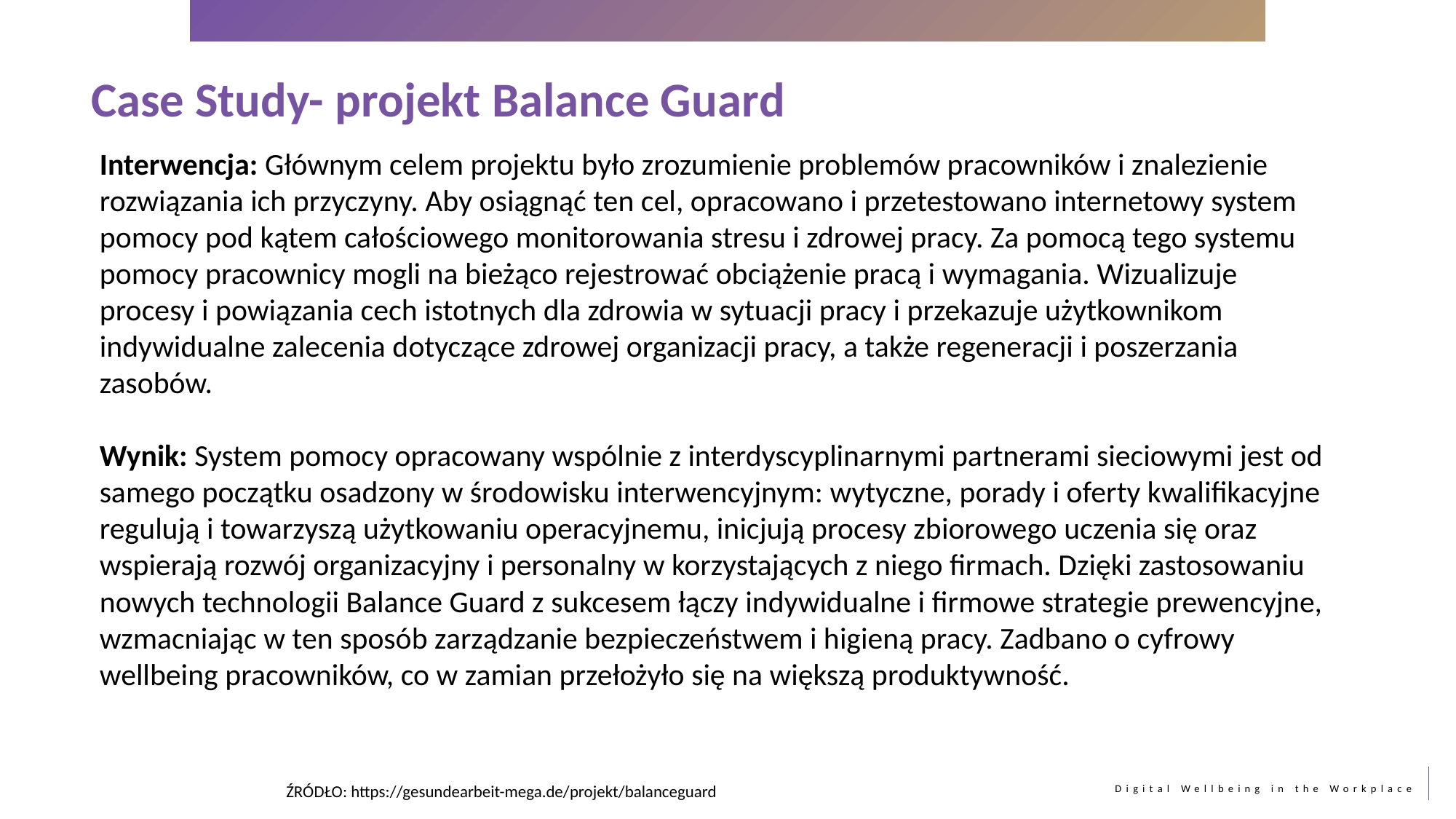

Case Study- projekt Balance Guard
Interwencja: Głównym celem projektu było zrozumienie problemów pracowników i znalezienie rozwiązania ich przyczyny. Aby osiągnąć ten cel, opracowano i przetestowano internetowy system pomocy pod kątem całościowego monitorowania stresu i zdrowej pracy. Za pomocą tego systemu pomocy pracownicy mogli na bieżąco rejestrować obciążenie pracą i wymagania. Wizualizuje procesy i powiązania cech istotnych dla zdrowia w sytuacji pracy i przekazuje użytkownikom indywidualne zalecenia dotyczące zdrowej organizacji pracy, a także regeneracji i poszerzania zasobów.

Wynik: System pomocy opracowany wspólnie z interdyscyplinarnymi partnerami sieciowymi jest od samego początku osadzony w środowisku interwencyjnym: wytyczne, porady i oferty kwalifikacyjne regulują i towarzyszą użytkowaniu operacyjnemu, inicjują procesy zbiorowego uczenia się oraz wspierają rozwój organizacyjny i personalny w korzystających z niego firmach. Dzięki zastosowaniu nowych technologii Balance Guard z sukcesem łączy indywidualne i firmowe strategie prewencyjne, wzmacniając w ten sposób zarządzanie bezpieczeństwem i higieną pracy. Zadbano o cyfrowy wellbeing pracowników, co w zamian przełożyło się na większą produktywność.

ŹRÓDŁO: https://gesundearbeit-mega.de/projekt/balanceguard